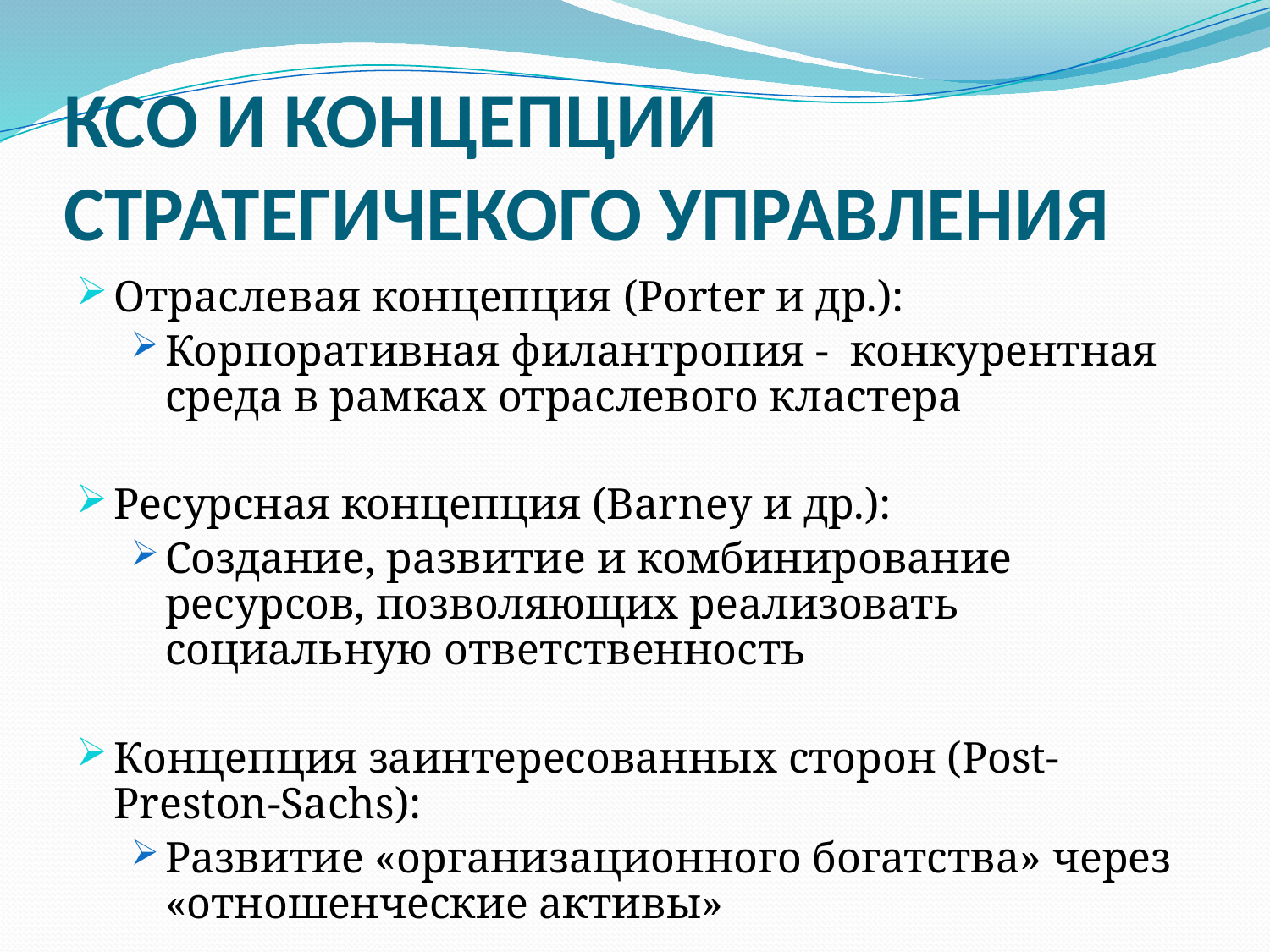

# КСО И КОНЦЕПЦИИ СТРАТЕГИЧЕКОГО УПРАВЛЕНИЯ
Отраслевая концепция (Porter и др.):
Корпоративная филантропия -  конкурентная среда в рамках отраслевого кластера

Ресурсная концепция (Barney и др.):
Создание, развитие и комбинирование ресурсов, позволяющих реализовать социальную ответственность

Концепция заинтересованных сторон (Post-Preston-Sachs):
Развитие «организационного богатства» через «отношенческие активы»